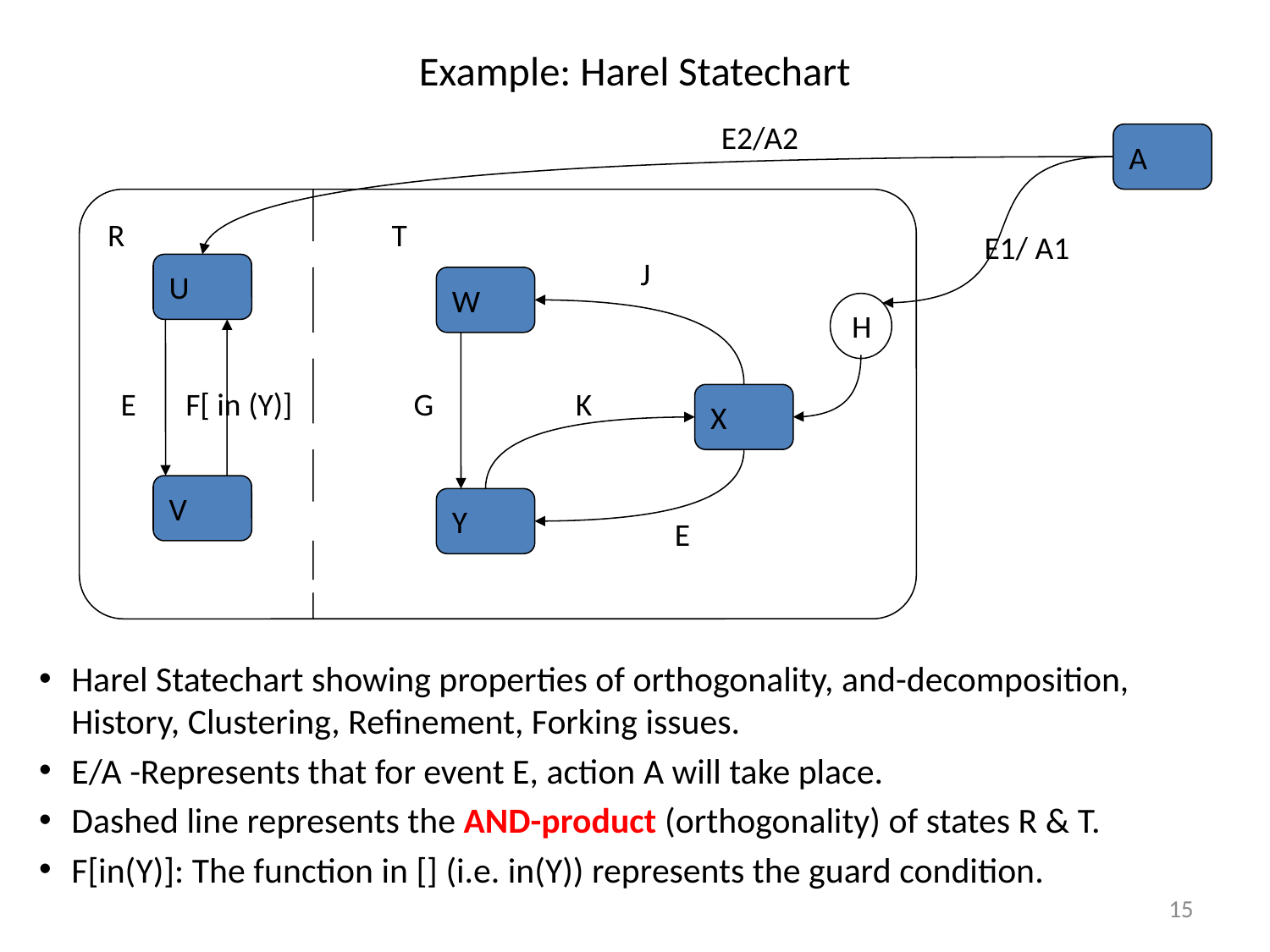

# Example: Harel Statechart
E2/A2
A

R
T
E1/ A1
J
U

W
H

E
F[ in (Y)]
G
K
X

V
Y
E

Harel Statechart showing properties of orthogonality, and-decomposition, History, Clustering, Refinement, Forking issues.
E/A -Represents that for event E, action A will take place.
Dashed line represents the AND-product (orthogonality) of states R & T.
F[in(Y)]: The function in [] (i.e. in(Y)) represents the guard condition.
15